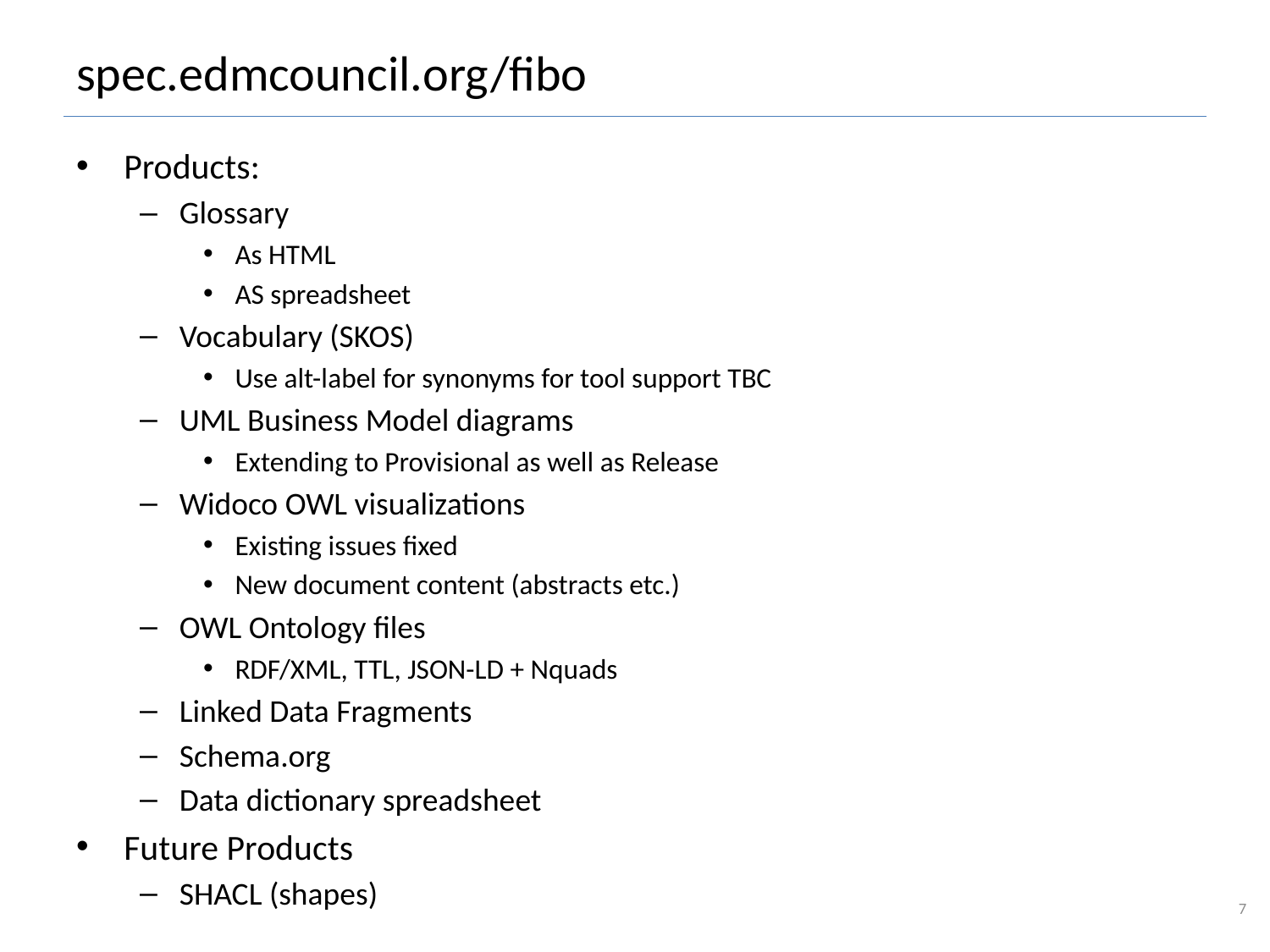

# spec.edmcouncil.org/fibo
Products:
Glossary
As HTML
AS spreadsheet
Vocabulary (SKOS)
Use alt-label for synonyms for tool support TBC
UML Business Model diagrams
Extending to Provisional as well as Release
Widoco OWL visualizations
Existing issues fixed
New document content (abstracts etc.)
OWL Ontology files
RDF/XML, TTL, JSON-LD + Nquads
Linked Data Fragments
Schema.org
Data dictionary spreadsheet
Future Products
SHACL (shapes)
7